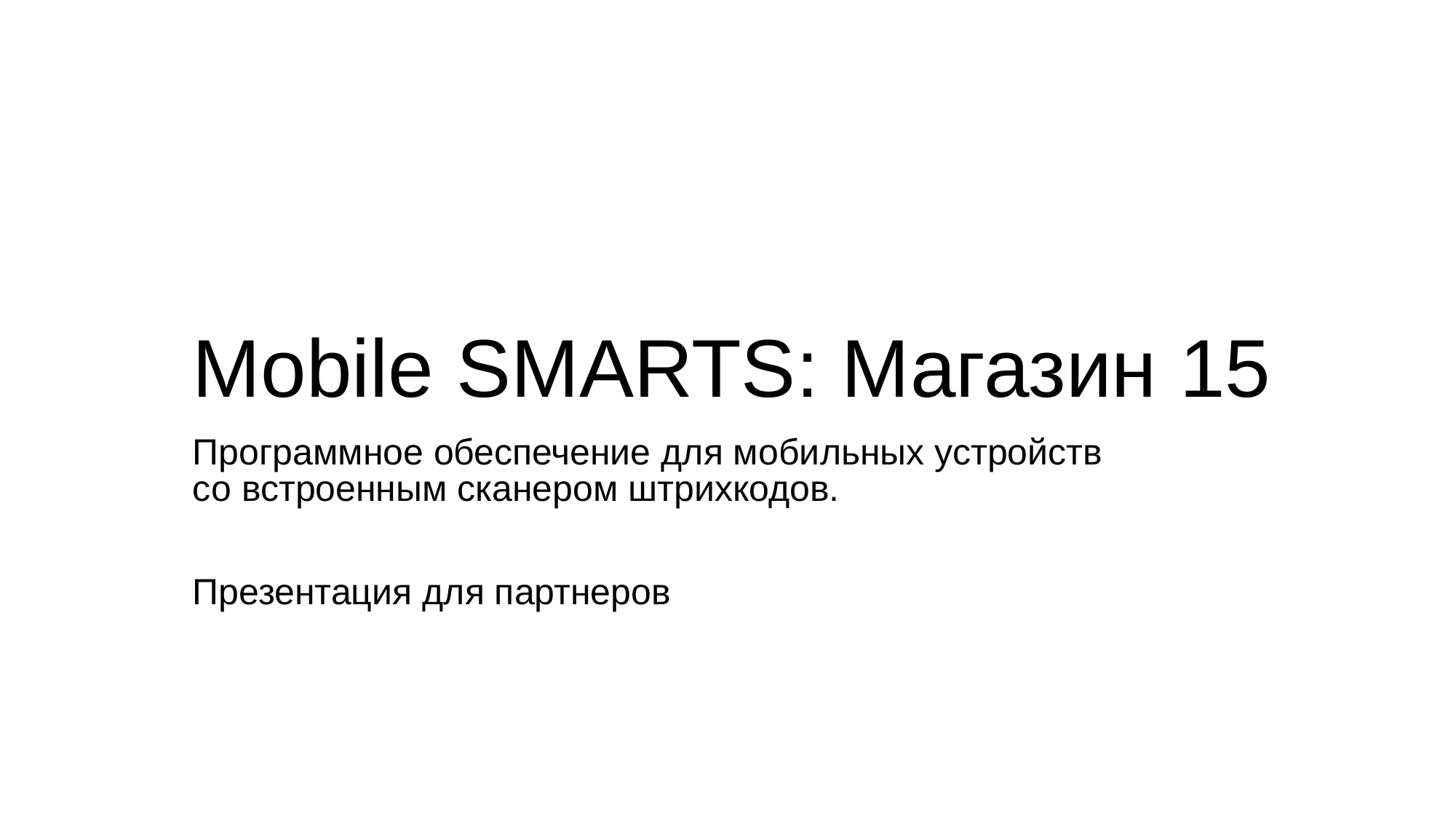

# Mobile SMARTS: Магазин 15
Программное обеспечение для мобильных устройств со встроенным сканером штрихкодов.

Презентация для партнеров